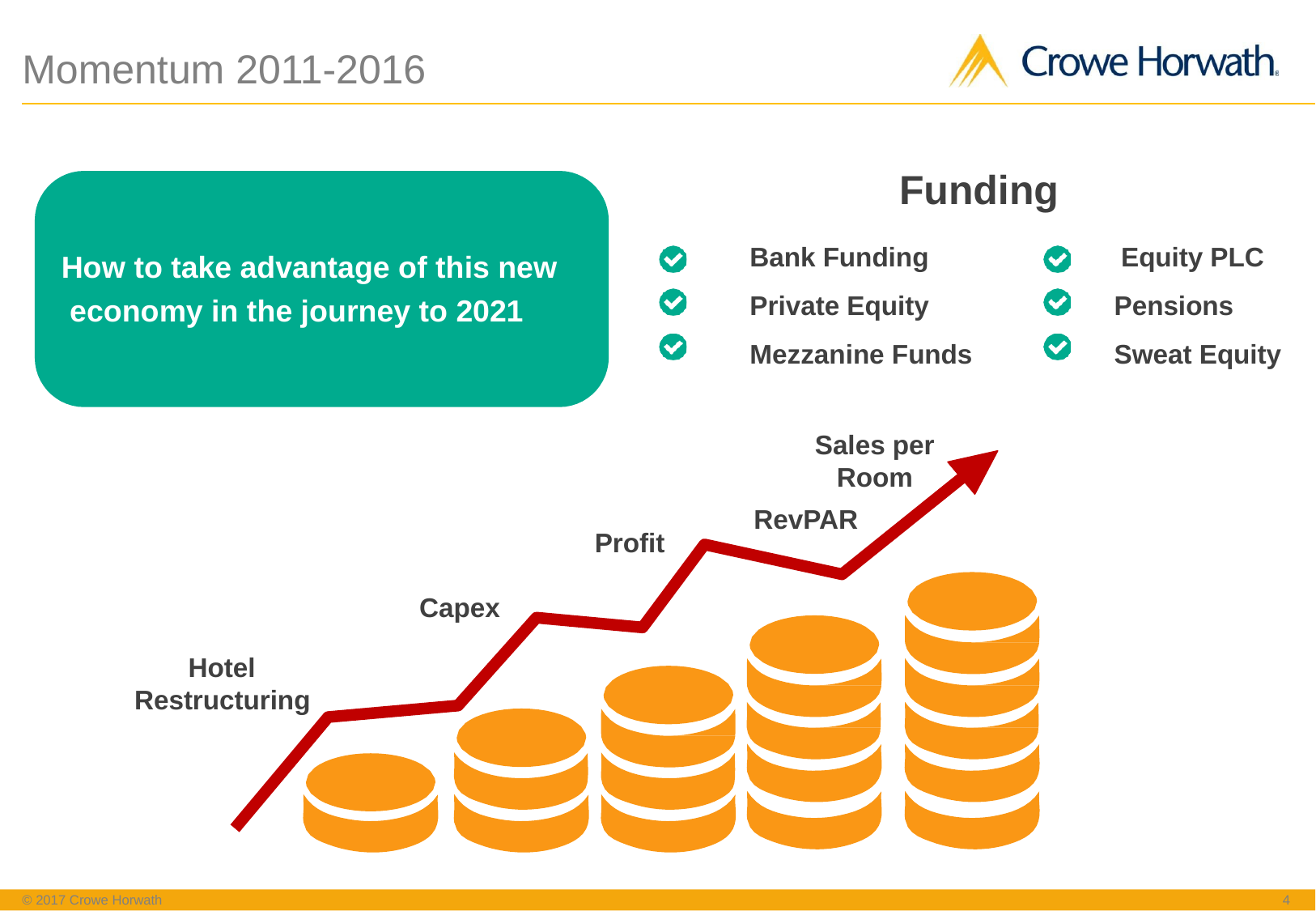

# Momentum 2011-2016
Funding

Bank Funding  Private Equity  Mezzanine Funds
Equity PLC  Pensions  Sweat Equity
How to take advantage of this new  economy in the journey to 2021

Sales per
Room
RevPAR

Profit

Capex

Hotel  Restructuring

© 2017 Crowe Horwath
4